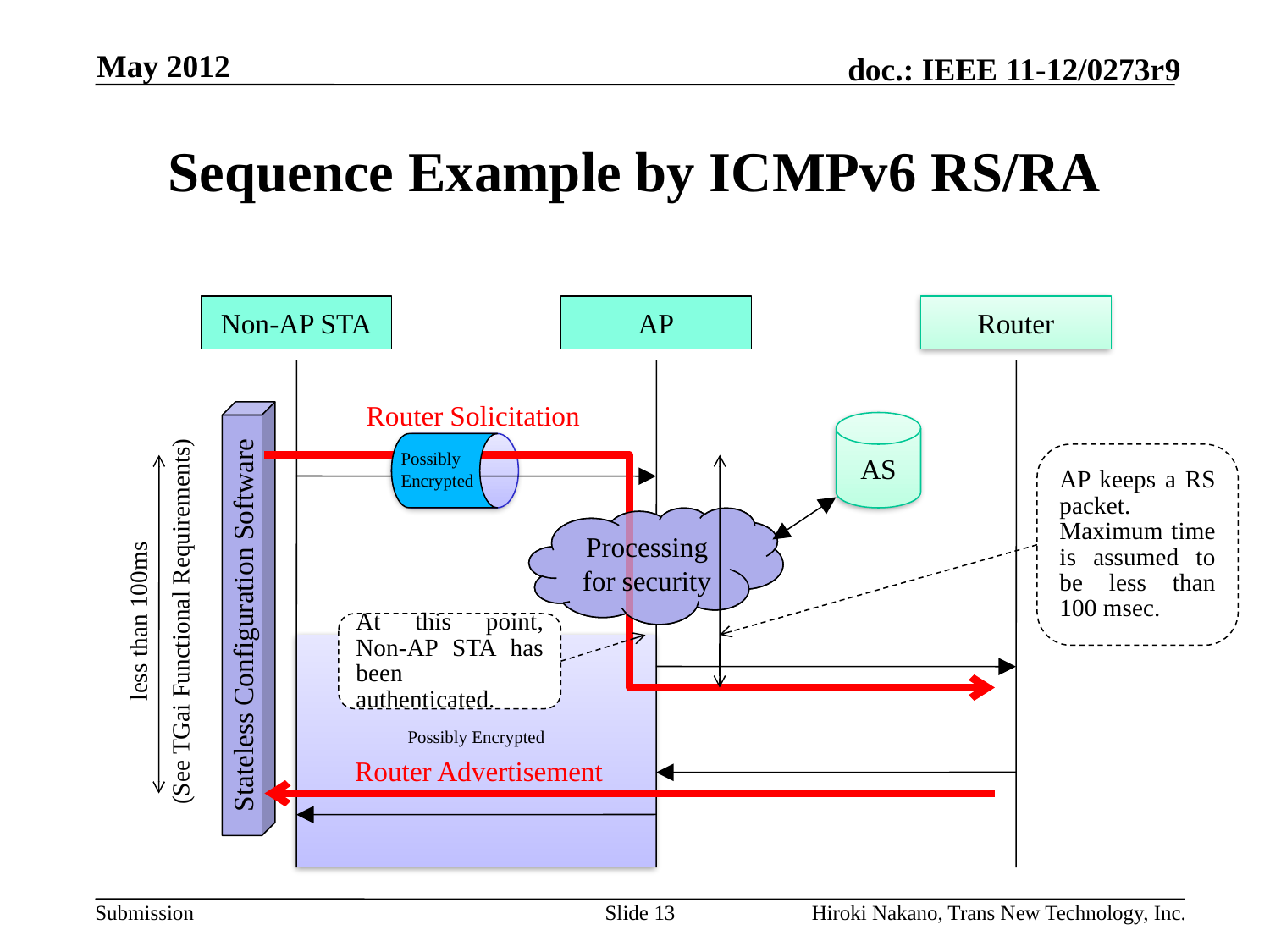

May 2012
# Sequence Example by ICMPv6 RS/RA
Non-AP STA
AP
Router
Router Solicitation
Stateless Configuration Software
AS

Possibly
Encrypted
AP keeps a RS packet. Maximum time is assumed to be less than 100 msec.

Processing for security
(See TGai Functional Requirements)
less than 100ms
At this point, Non-AP STA has been authenticated.

Possibly Encrypted
Router Advertisement
Slide 13
Hiroki Nakano, Trans New Technology, Inc.